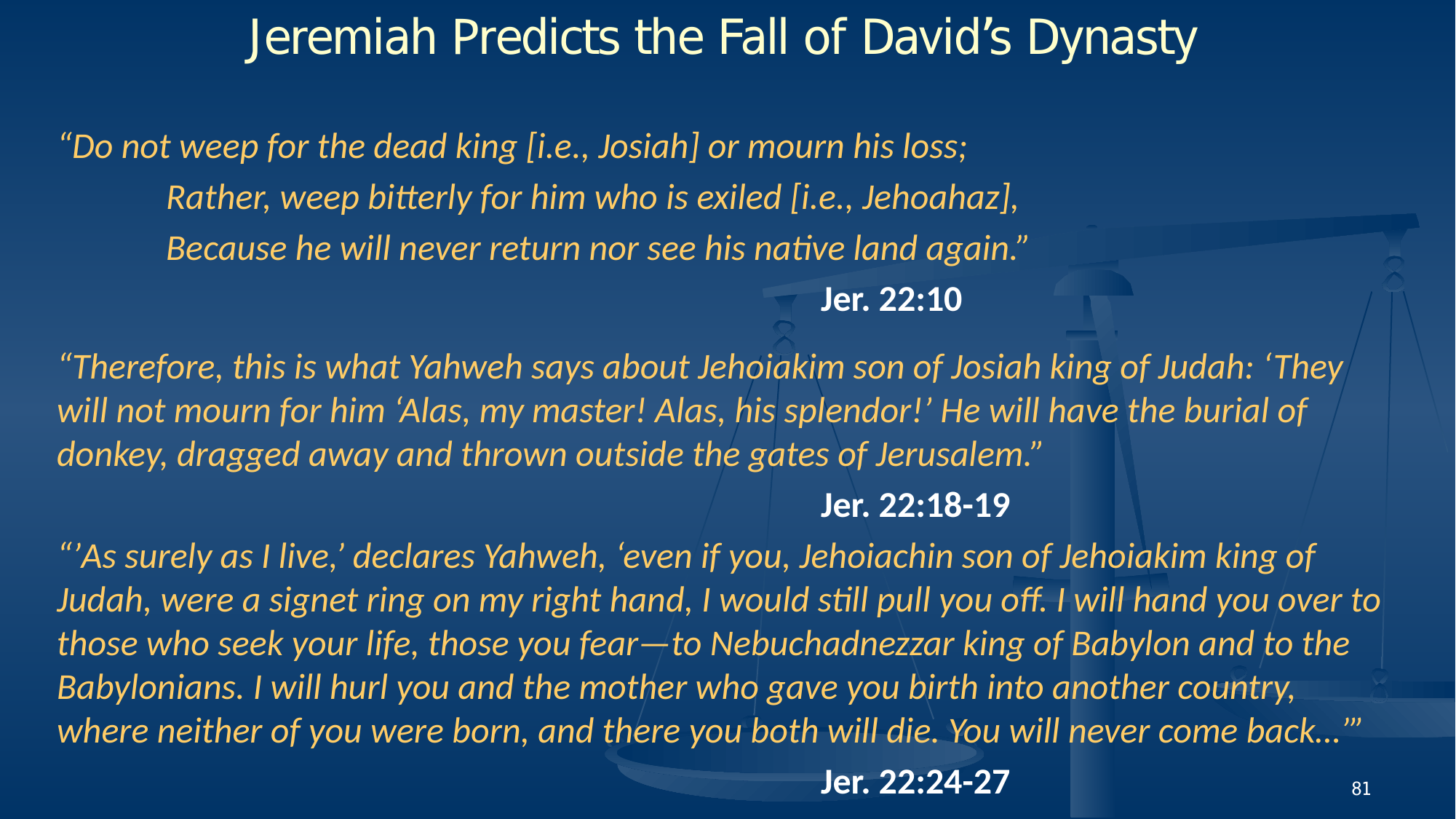

Jeremiah Predicts the Fall of David’s Dynasty

“Do not weep for the dead king [i.e., Josiah] or mourn his loss;
	Rather, weep bitterly for him who is exiled [i.e., Jehoahaz],
	Because he will never return nor see his native land again.”
							Jer. 22:10

“Therefore, this is what Yahweh says about Jehoiakim son of Josiah king of Judah: ‘They will not mourn for him ‘Alas, my master! Alas, his splendor!’ He will have the burial of donkey, dragged away and thrown outside the gates of Jerusalem.”
							Jer. 22:18-19
“’As surely as I live,’ declares Yahweh, ‘even if you, Jehoiachin son of Jehoiakim king of Judah, were a signet ring on my right hand, I would still pull you off. I will hand you over to those who seek your life, those you fear—to Nebuchadnezzar king of Babylon and to the Babylonians. I will hurl you and the mother who gave you birth into another country, where neither of you were born, and there you both will die. You will never come back…’”
							Jer. 22:24-27

81